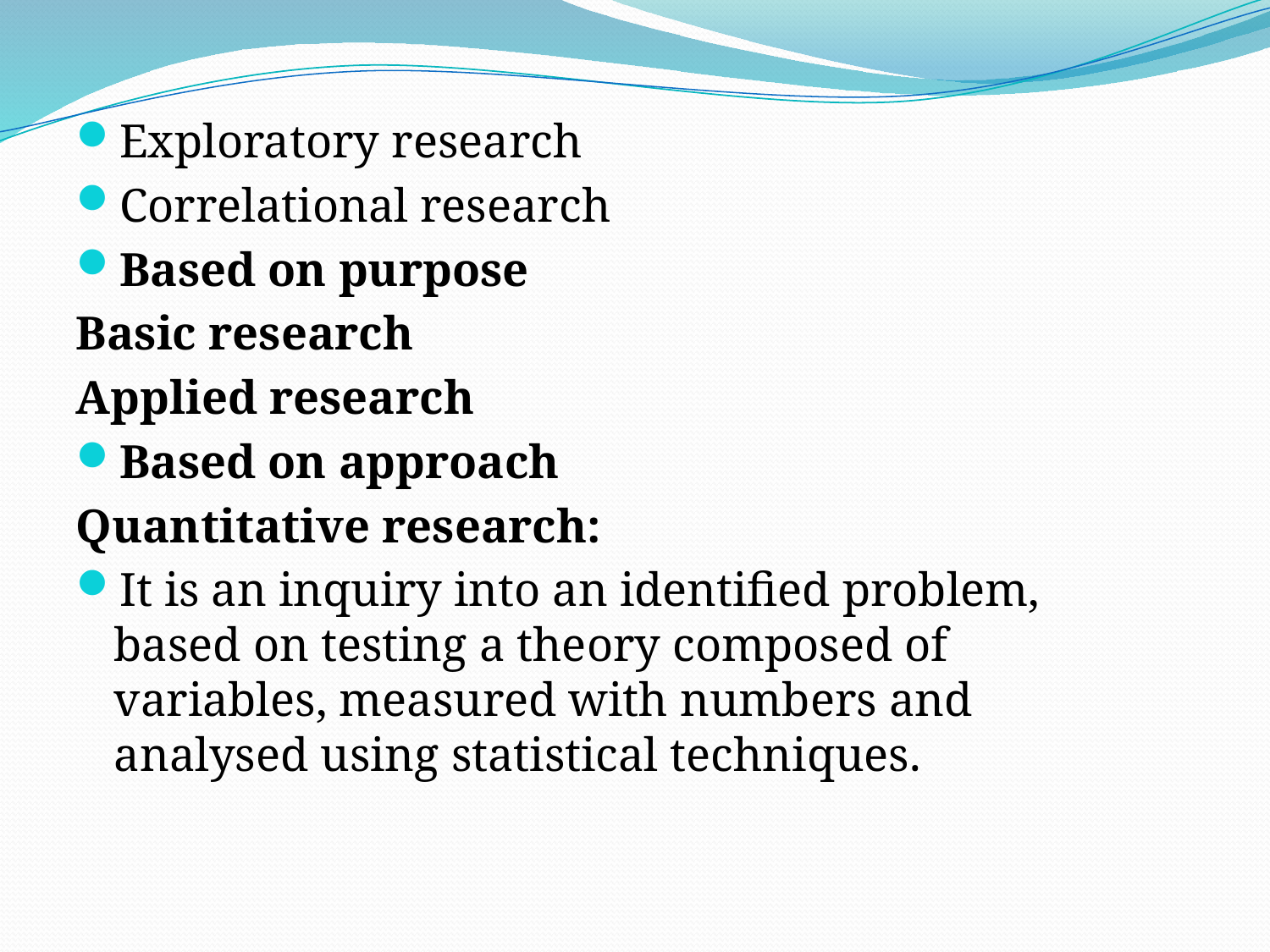

Exploratory research
Correlational research
Based on purpose
Basic research
Applied research
Based on approach
Quantitative research:
It is an inquiry into an identified problem, based on testing a theory composed of variables, measured with numbers and analysed using statistical techniques.